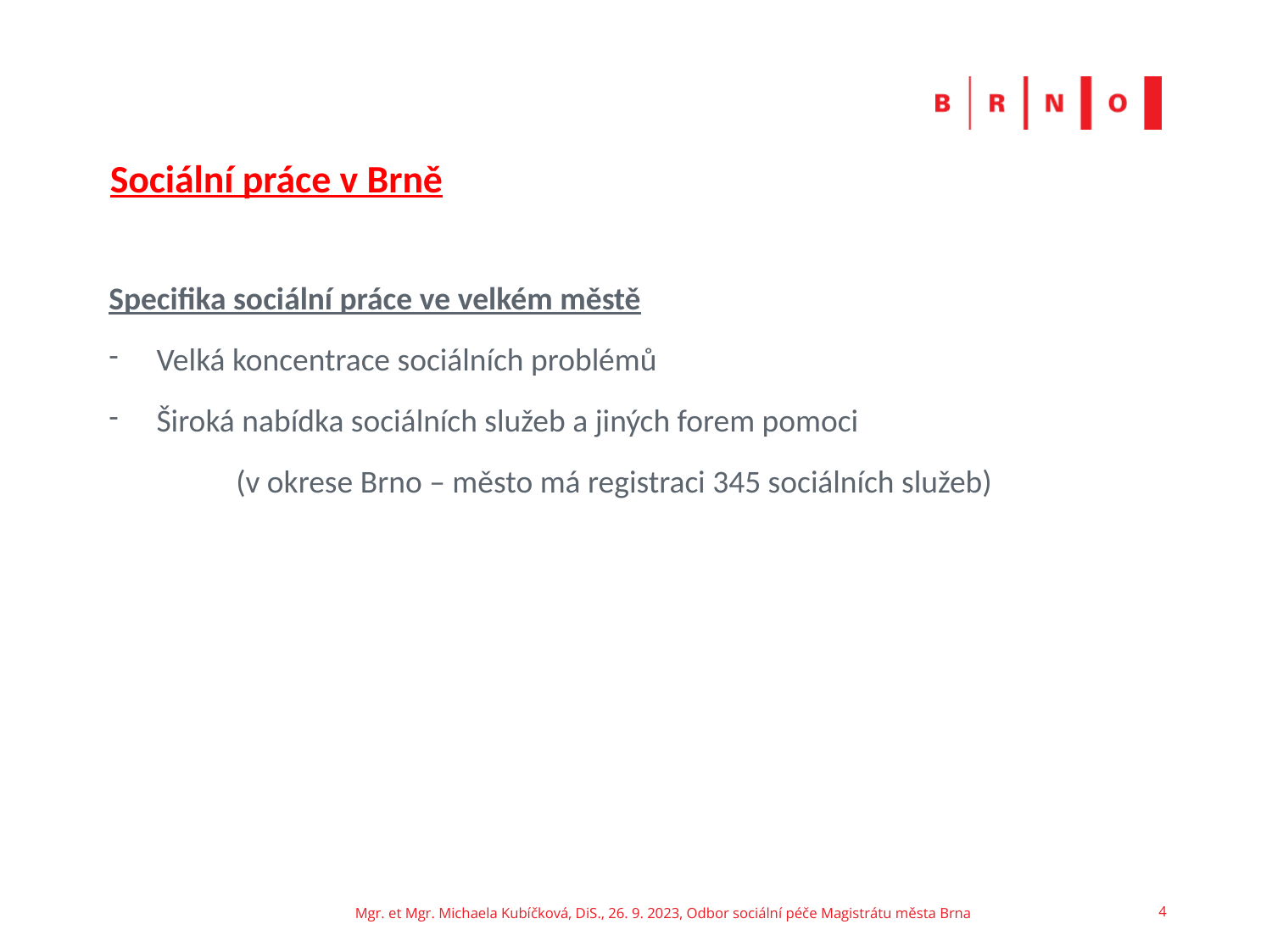

# Sociální práce v Brně
Specifika sociální práce ve velkém městě
Velká koncentrace sociálních problémů
Široká nabídka sociálních služeb a jiných forem pomoci
	(v okrese Brno – město má registraci 345 sociálních služeb)

Mgr. et Mgr. Michaela Kubíčková, DiS., 26. 9. 2023, Odbor sociální péče Magistrátu města Brna
4